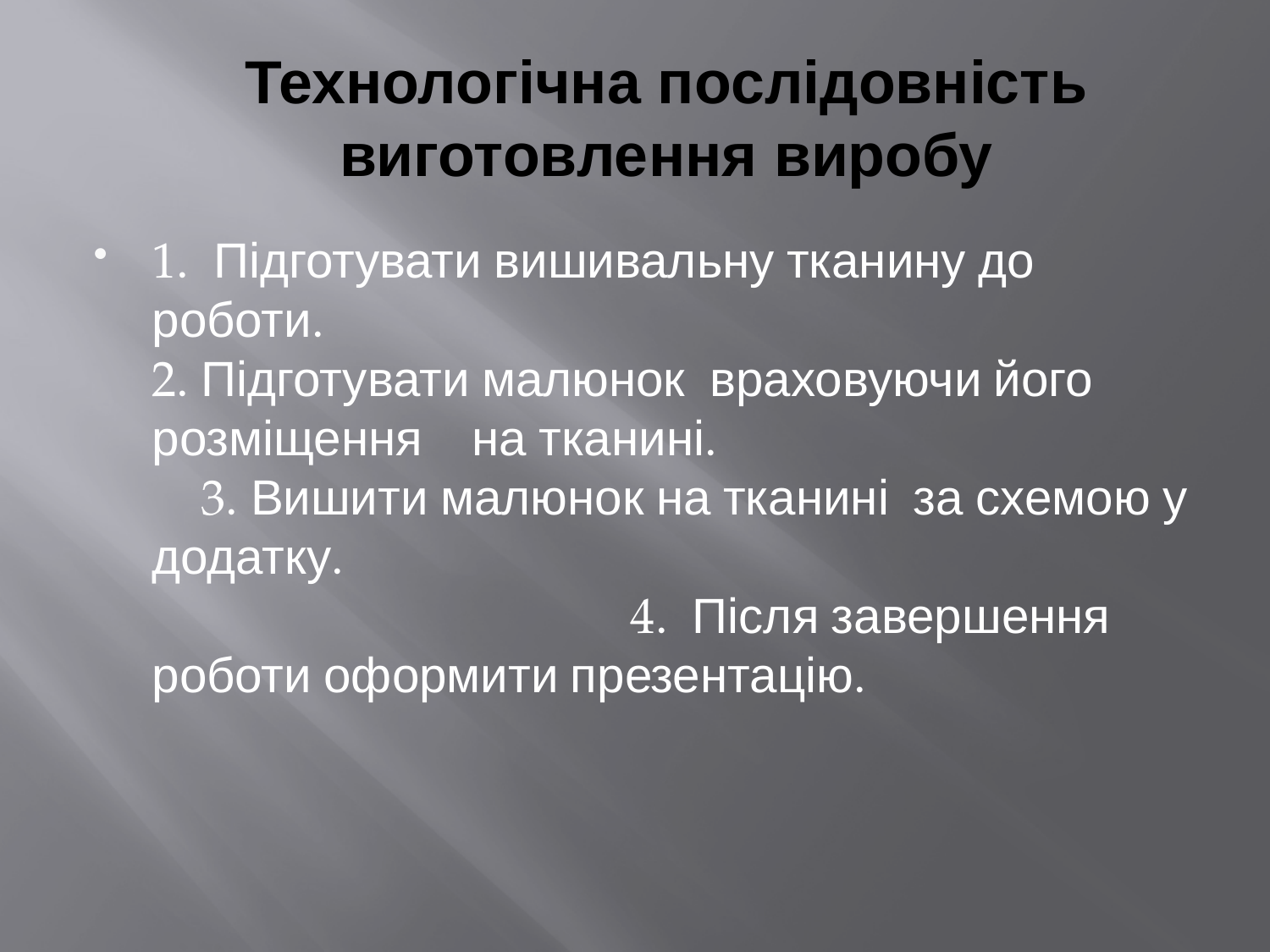

# Технологічна послідовність виготовлення виробу
1.  Підготувати вишивальну тканину до роботи.                                                                       2. Підготувати малюнок  враховуючи його розміщення    на тканині.                                           3. Вишити малюнок на тканині  за схемою у додатку.                                                                                                             4.  Після завершення роботи оформити презентацію.